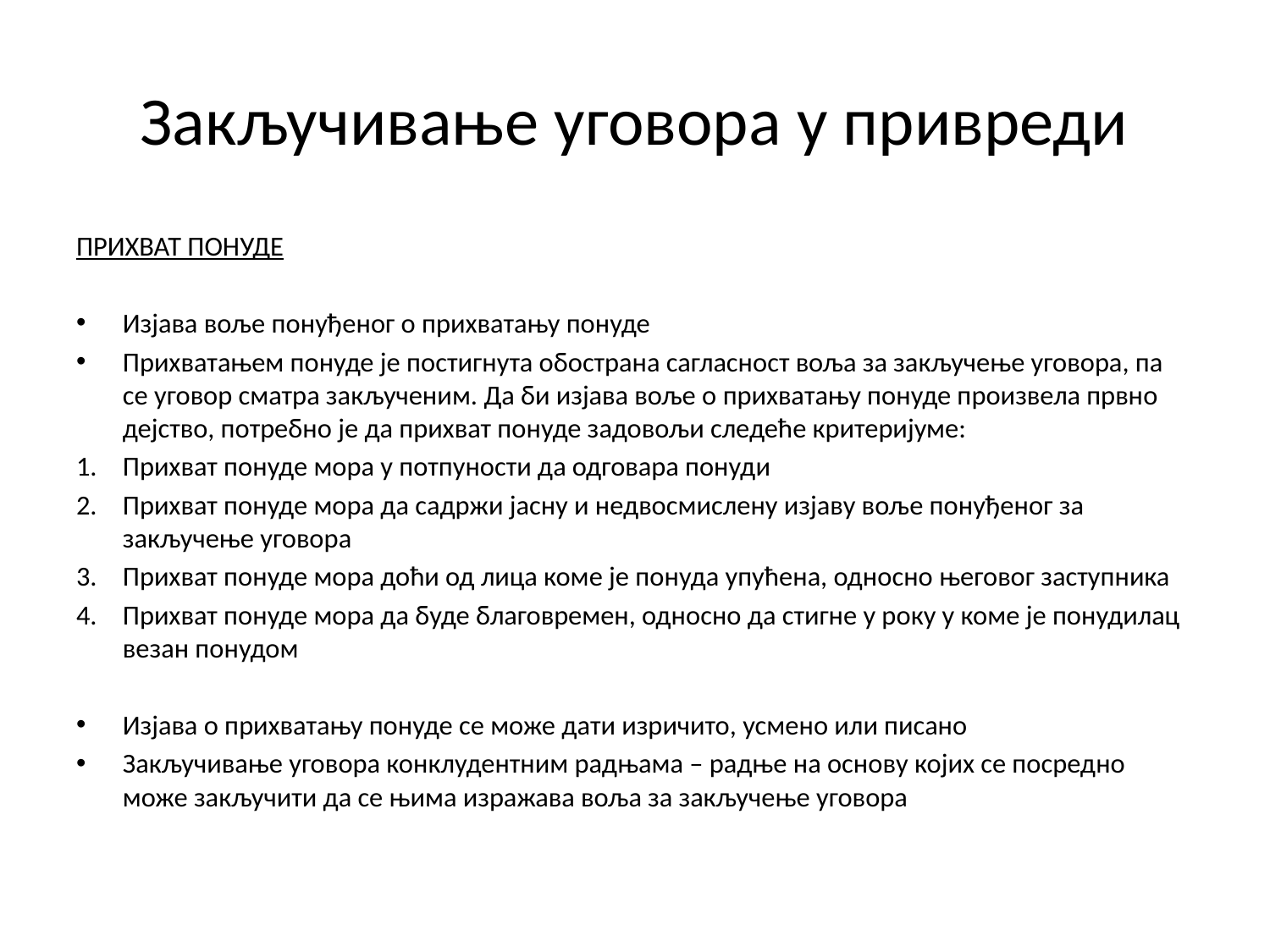

# Закључивање уговора у привреди
ПРИХВАТ ПОНУДЕ

Изјава воље понуђеног о прихватању понуде
Прихватањем понуде је постигнута обострана сагласност воља за закључење уговора, па се уговор сматра закљученим. Да би изјава воље о прихватању понуде произвела првно дејство, потребно је да прихват понуде задовољи следеће критеријуме:
Прихват понуде мора у потпуности да одговара понуди
Прихват понуде мора да садржи јасну и недвосмислену изјаву воље понуђеног за закључење уговора
Прихват понуде мора доћи од лица коме је понуда упућена, односно његовог заступника
Прихват понуде мора да буде благовремен, односно да стигне у року у коме је понудилац везан понудом

Изјава о прихватању понуде се може дати изричито, усмено или писано
Закључивање уговора конклудентним радњама – радње на основу којих се посредно може закључити да се њима изражава воља за закључење уговора